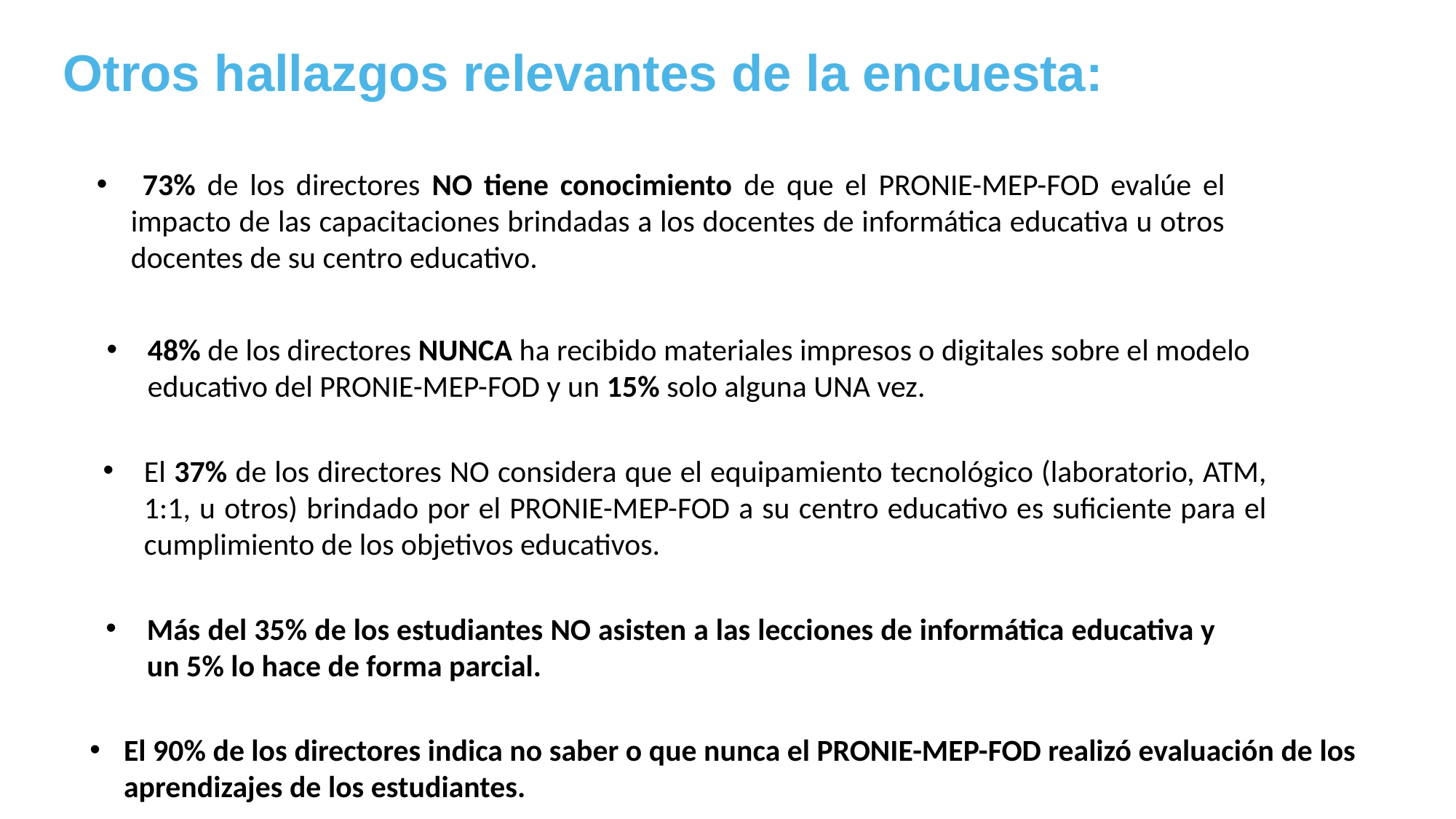

Otros hallazgos relevantes de la encuesta:
 73% de los directores NO tiene conocimiento de que el PRONIE-MEP-FOD evalúe el impacto de las capacitaciones brindadas a los docentes de informática educativa u otros docentes de su centro educativo.
48% de los directores NUNCA ha recibido materiales impresos o digitales sobre el modelo educativo del PRONIE-MEP-FOD y un 15% solo alguna UNA vez.
El 37% de los directores NO considera que el equipamiento tecnológico (laboratorio, ATM, 1:1, u otros) brindado por el PRONIE-MEP-FOD a su centro educativo es suficiente para el cumplimiento de los objetivos educativos.
Más del 35% de los estudiantes NO asisten a las lecciones de informática educativa y un 5% lo hace de forma parcial.

El 90% de los directores indica no saber o que nunca el PRONIE-MEP-FOD realizó evaluación de los aprendizajes de los estudiantes.